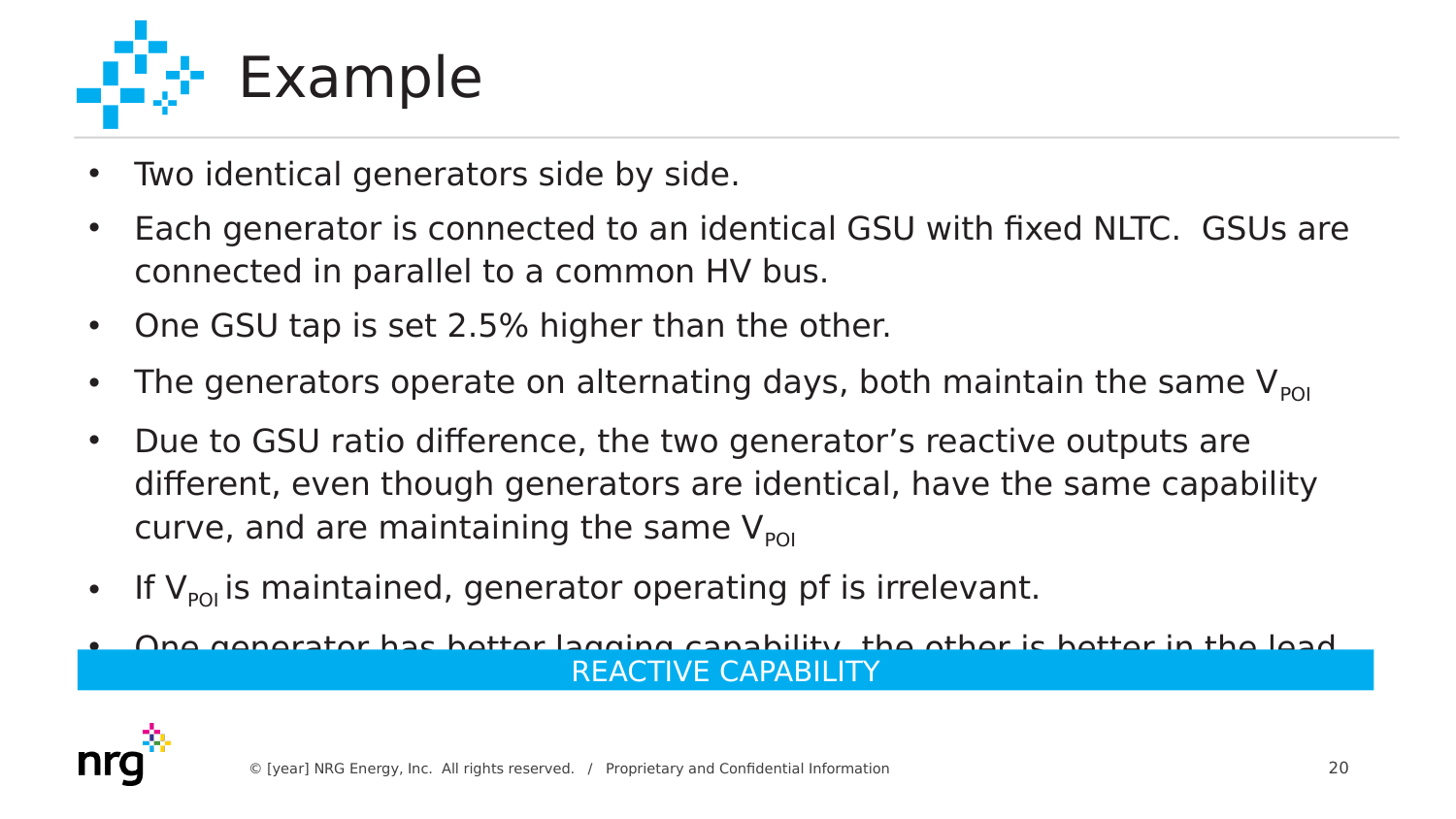

# Example
Two identical generators side by side.
Each generator is connected to an identical GSU with fixed NLTC.  GSUs are connected in parallel to a common HV bus.
One GSU tap is set 2.5% higher than the other.
The generators operate on alternating days, both maintain the same VPOI
Due to GSU ratio difference, the two generator’s reactive outputs are different, even though generators are identical, have the same capability curve, and are maintaining the same VPOI
If VPOI is maintained, generator operating pf is irrelevant.
One generator has better lagging capability, the other is better in the lead
REACTIVE CAPABILITY
20
© [year] NRG Energy, Inc.  All rights reserved.   /   Proprietary and Confidential Information